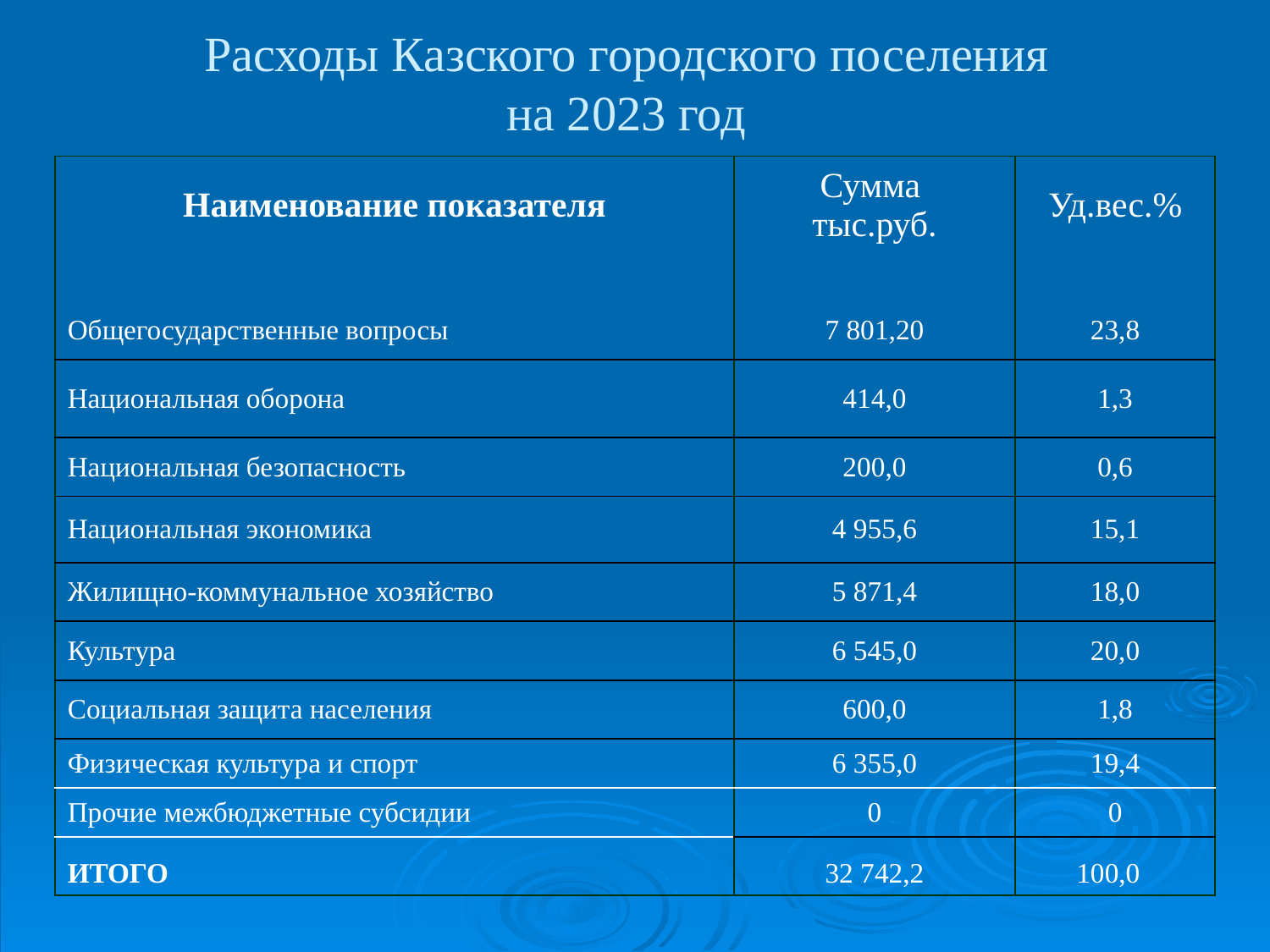

# Расходы Казского городского поселения на 2023 год
| Наименование показателя | Сумма тыс.руб. | Уд.вес.% |
| --- | --- | --- |
|  |  |  |
| Общегосударственные вопросы | 7 801,20 | 23,8 |
| Национальная оборона | 414,0 | 1,3 |
| Национальная безопасность | 200,0 | 0,6 |
| Национальная экономика | 4 955,6 | 15,1 |
| Жилищно-коммунальное хозяйство | 5 871,4 | 18,0 |
| Культура | 6 545,0 | 20,0 |
| Социальная защита населения | 600,0 | 1,8 |
| Физическая культура и спорт | 6 355,0 | 19,4 |
| Прочие межбюджетные субсидии | 0 | 0 |
| ИТОГО | 32 742,2 | 100,0 |